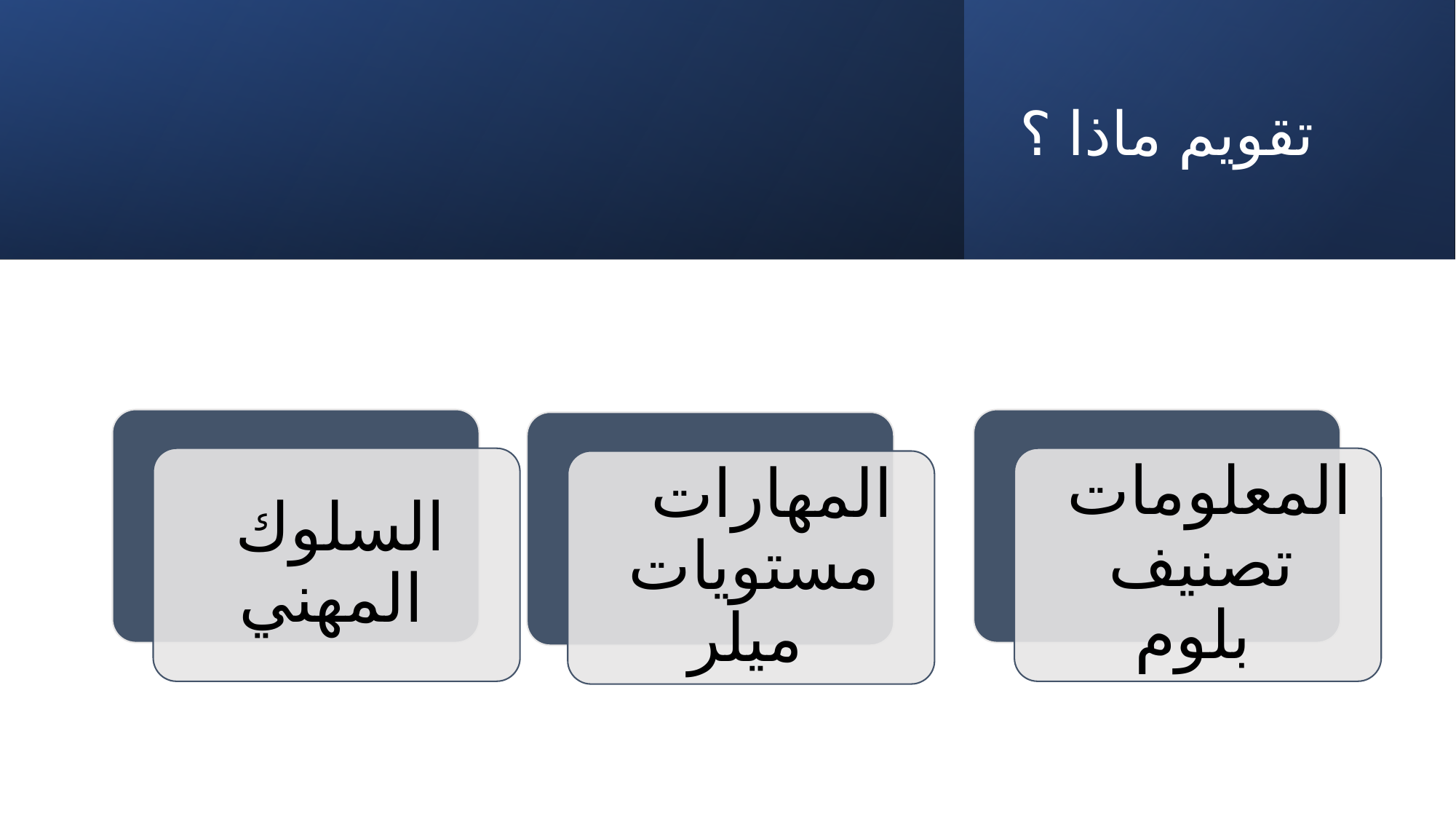

# تقويم ماذا ؟
المعلومات  تصنيف بلوم
المهارات   مستويات ميلر
السلوك المهني